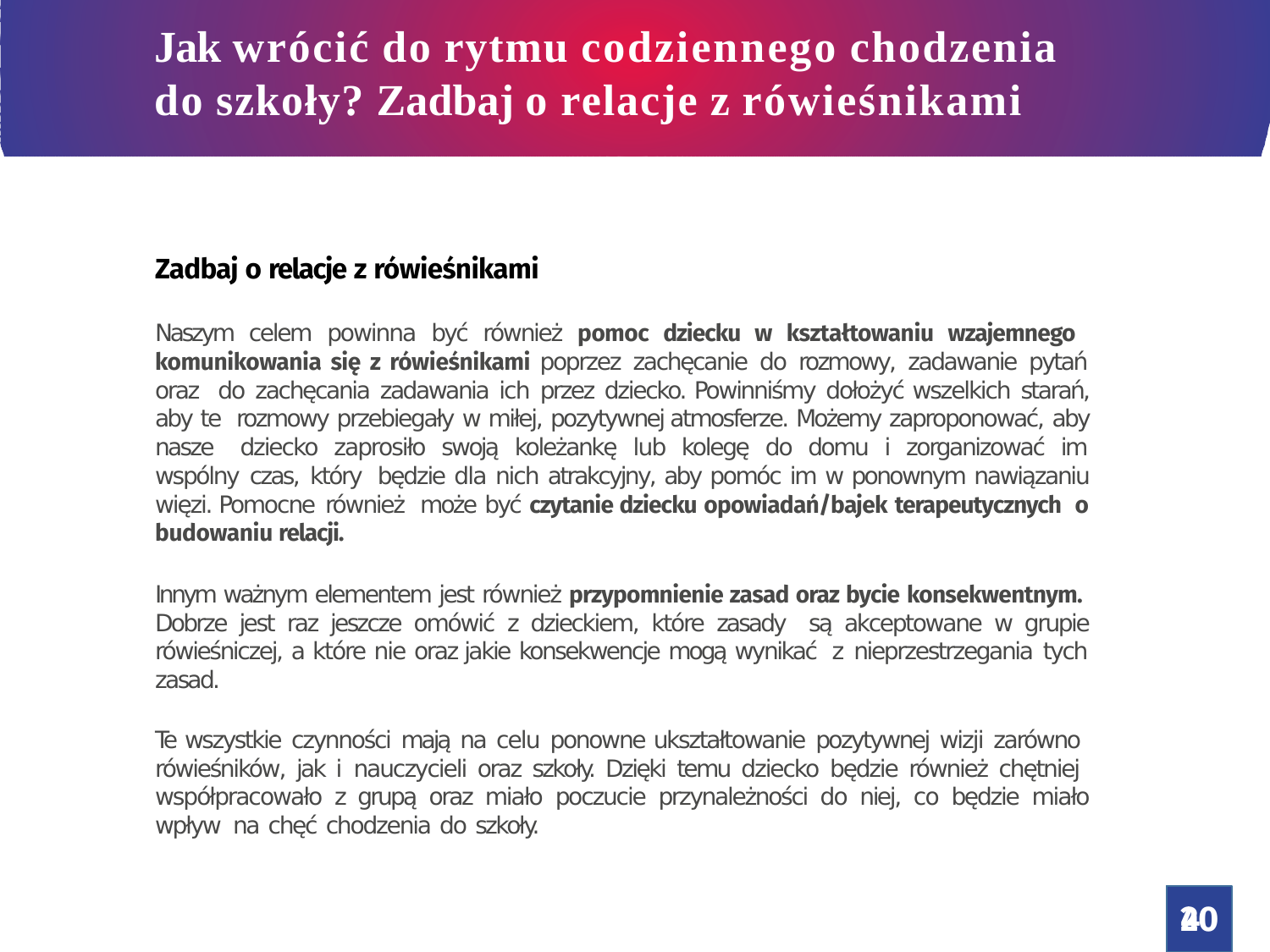

# Jak wrócić do rytmu codziennego chodzenia
do szkoły? Zadbaj o relacje z rówieśnikami
Zadbaj o relacje z rówieśnikami

Naszym celem powinna być również pomoc dziecku w kształtowaniu wzajemnego  komunikowania się z rówieśnikami poprzez zachęcanie do rozmowy, zadawanie pytań oraz  do zachęcania zadawania ich przez dziecko. Powinniśmy dołożyć wszelkich starań, aby te  rozmowy przebiegały w miłej, pozytywnej atmosferze. Możemy zaproponować, aby nasze  dziecko zaprosiło swoją koleżankę lub kolegę do domu i zorganizować im wspólny czas, który  będzie dla nich atrakcyjny, aby pomóc im w ponownym nawiązaniu więzi. Pomocne również  może być czytanie dziecku opowiadań/bajek terapeutycznych  o budowaniu relacji.

Innym ważnym elementem jest również przypomnienie zasad oraz bycie konsekwentnym.  Dobrze jest raz jeszcze omówić z dzieckiem, które zasady  są akceptowane w grupie rówieśniczej, a które nie oraz jakie konsekwencje mogą wynikać  z nieprzestrzegania tych zasad.

Te wszystkie czynności mają na celu ponowne ukształtowanie pozytywnej wizji zarówno  rówieśników, jak i nauczycieli oraz szkoły. Dzięki temu dziecko będzie również chętniej  współpracowało z grupą oraz miało poczucie przynależności do niej, co będzie miało wpływ  na chęć chodzenia do szkoły.

40
2